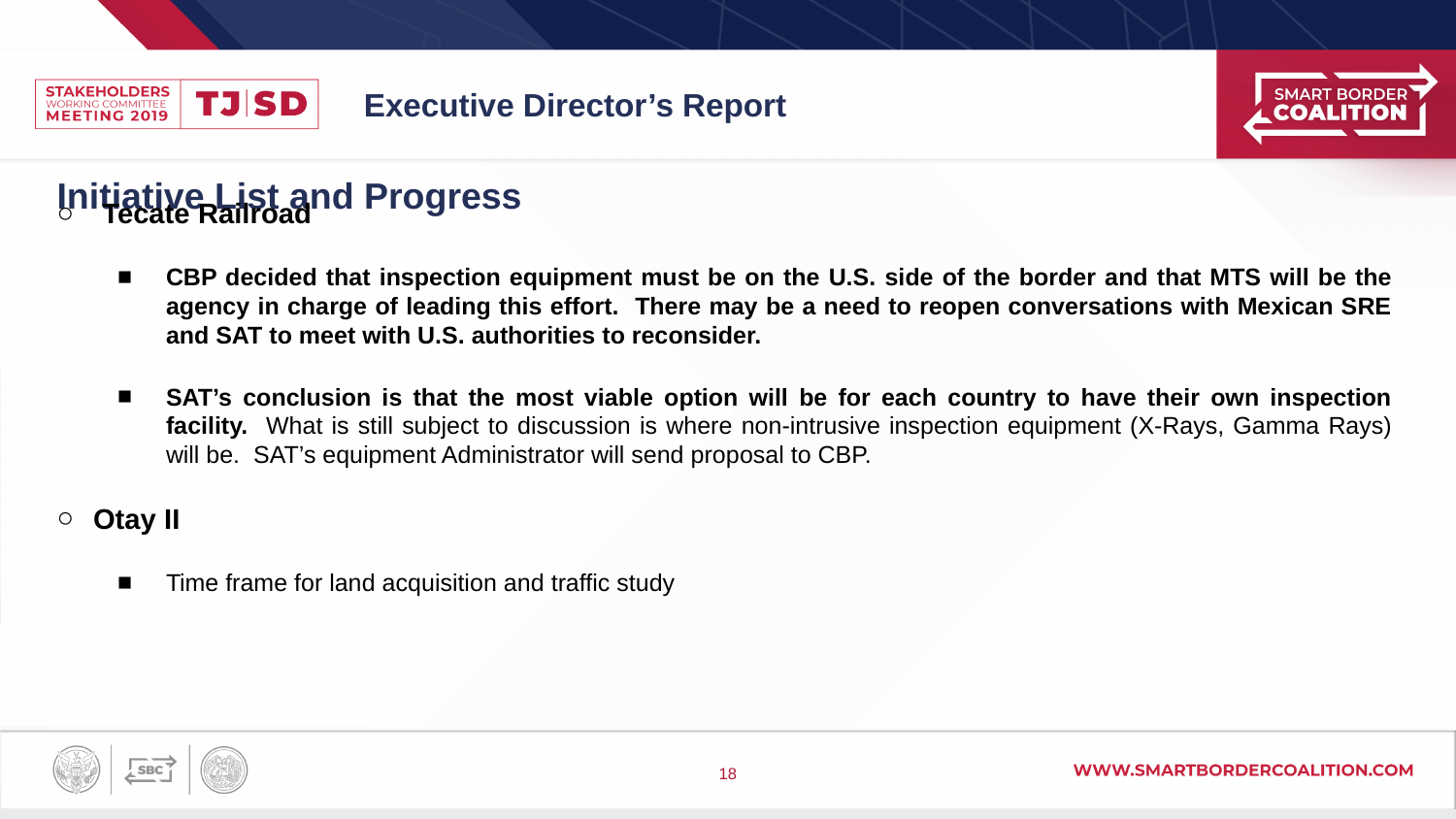

# Executive Director’s Report
Initiative List and Progress

Tecate Railroad
CBP decided that inspection equipment must be on the U.S. side of the border and that MTS will be the agency in charge of leading this effort.  There may be a need to reopen conversations with Mexican SRE and SAT to meet with U.S. authorities to reconsider.
SAT’s conclusion is that the most viable option will be for each country to have their own inspection facility.  What is still subject to discussion is where non-intrusive inspection equipment (X-Rays, Gamma Rays) will be.  SAT’s equipment Administrator will send proposal to CBP.
Otay II
Time frame for land acquisition and traffic study